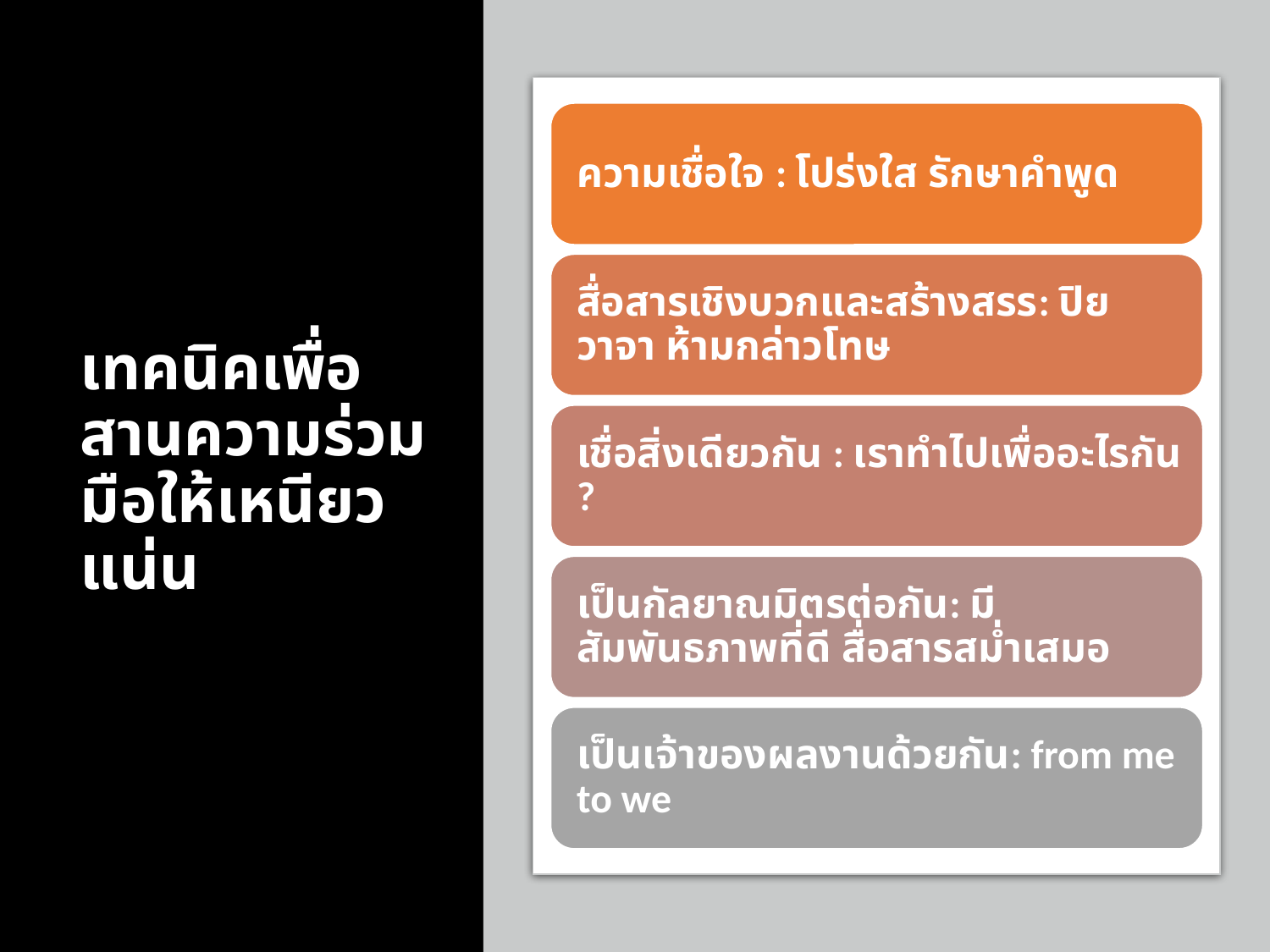

# เทคนิคเพื่อสานความร่วมมือให้เหนียวแน่น
ความเชื่อใจ : โปร่งใส รักษาคำพูด
สื่อสารเชิงบวกและสร้างสรร: ปิยวาจา ห้ามกล่าวโทษ
เชื่อสิ่งเดียวกัน : เราทำไปเพื่ออะไรกัน ?
เป็นกัลยาณมิตรต่อกัน: มีสัมพันธภาพที่ดี สื่อสารสม่ำเสมอ
เป็นเจ้าของผลงานด้วยกัน: from me to we